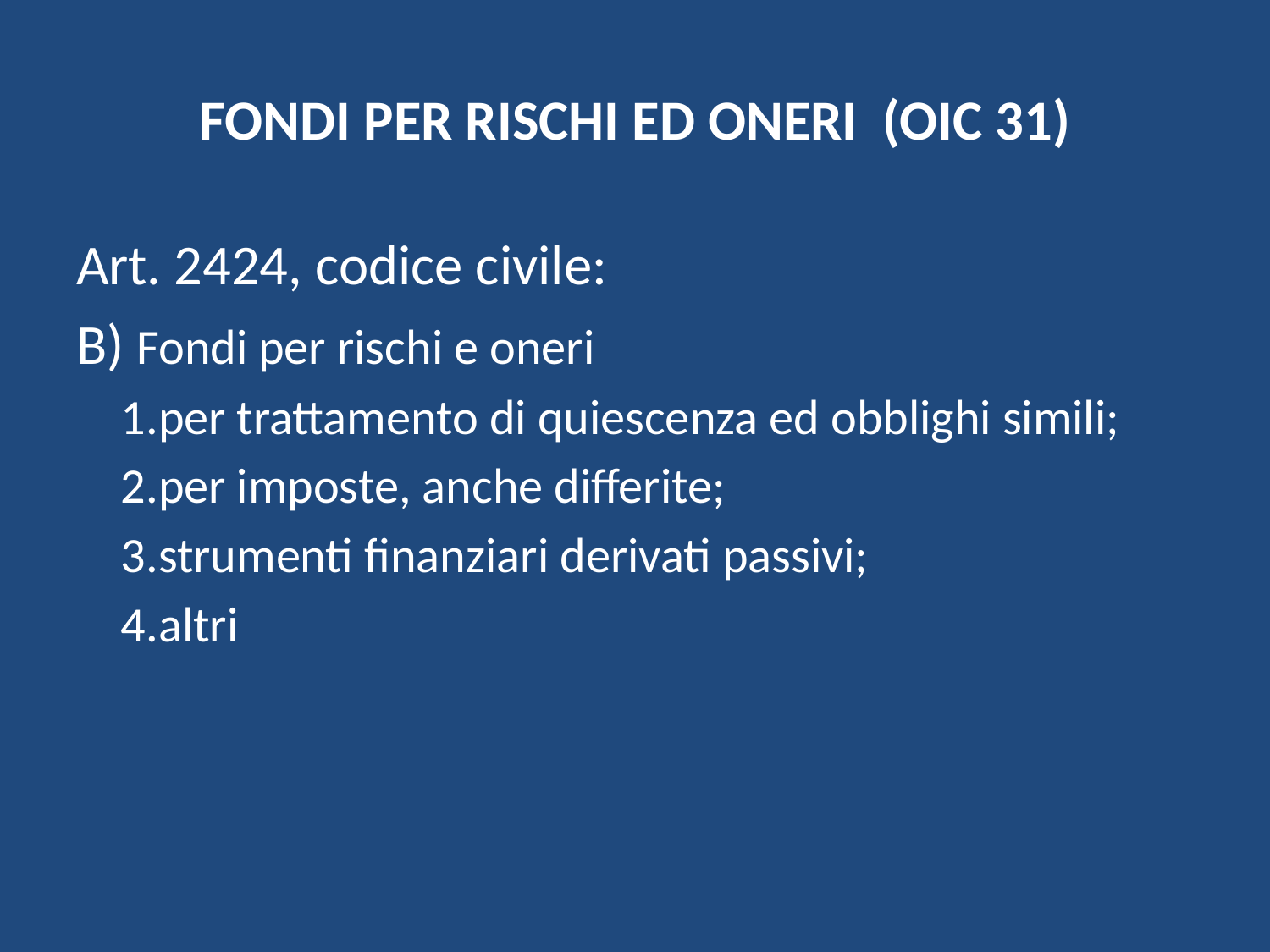

# FONDI PER RISCHI ED ONERI  (OIC 31)
Art. 2424, codice civile:
B) Fondi per rischi e oneri
    1.per trattamento di quiescenza ed obblighi simili;
    2.per imposte, anche differite;
    3.strumenti finanziari derivati passivi;
    4.altri